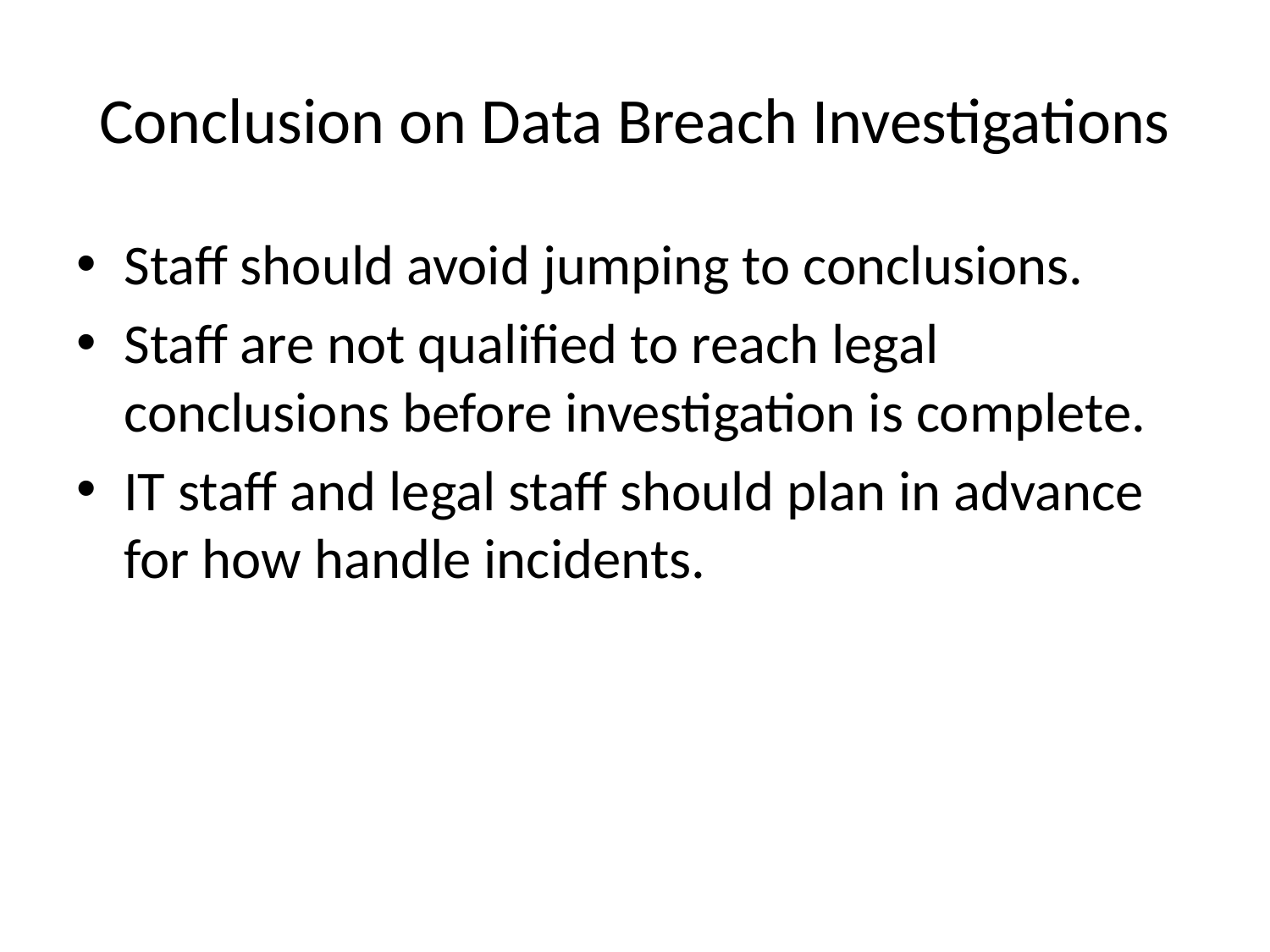

# Conclusion on Data Breach Investigations
Staff should avoid jumping to conclusions.
Staff are not qualified to reach legal conclusions before investigation is complete.
IT staff and legal staff should plan in advance for how handle incidents.